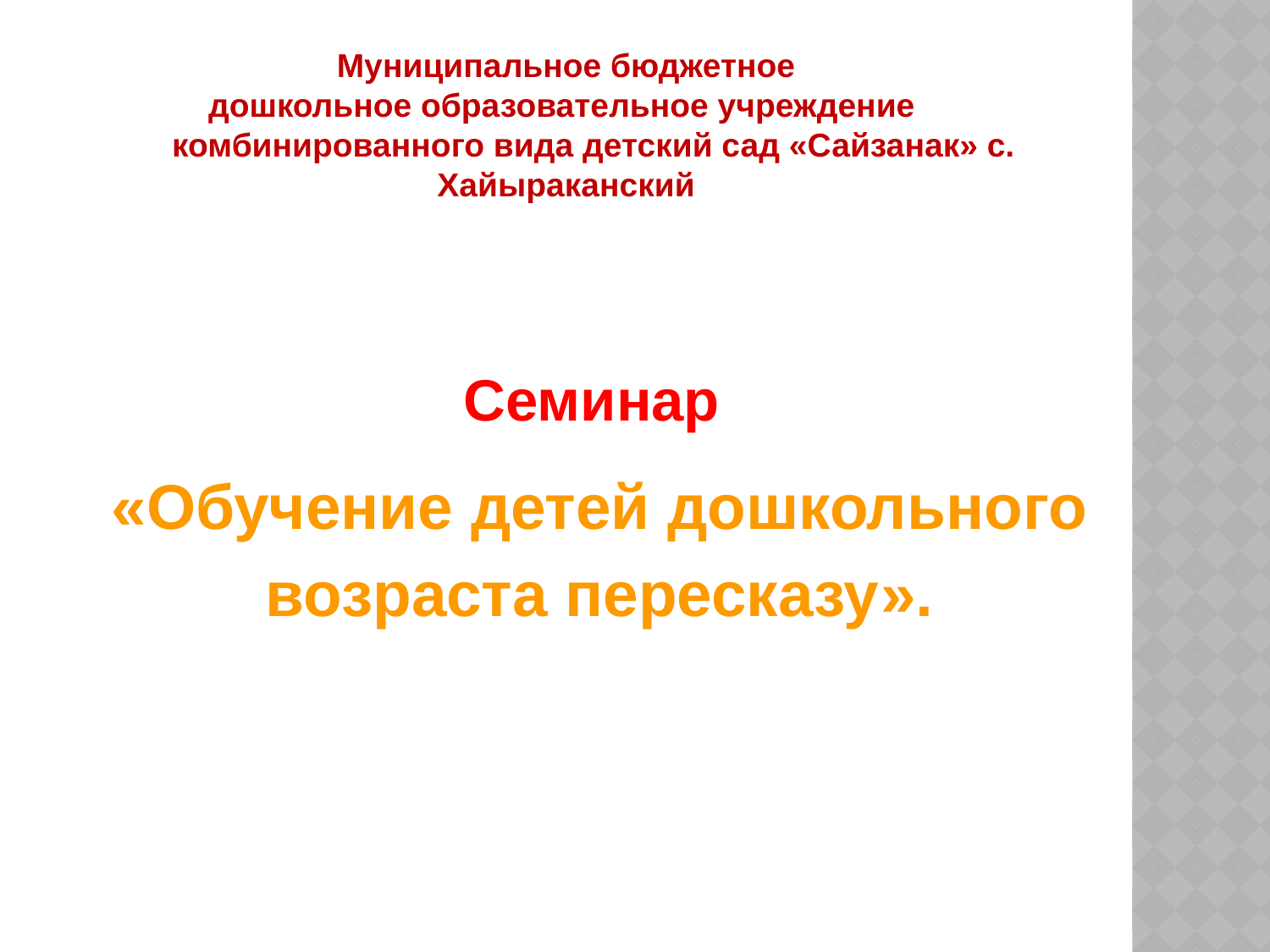

# Муниципальное бюджетное дошкольное образовательное учреждение комбинированного вида детский сад «Сайзанак» с. Хайыраканский
Семинар
«Обучение детей дошкольного возраста пересказу».